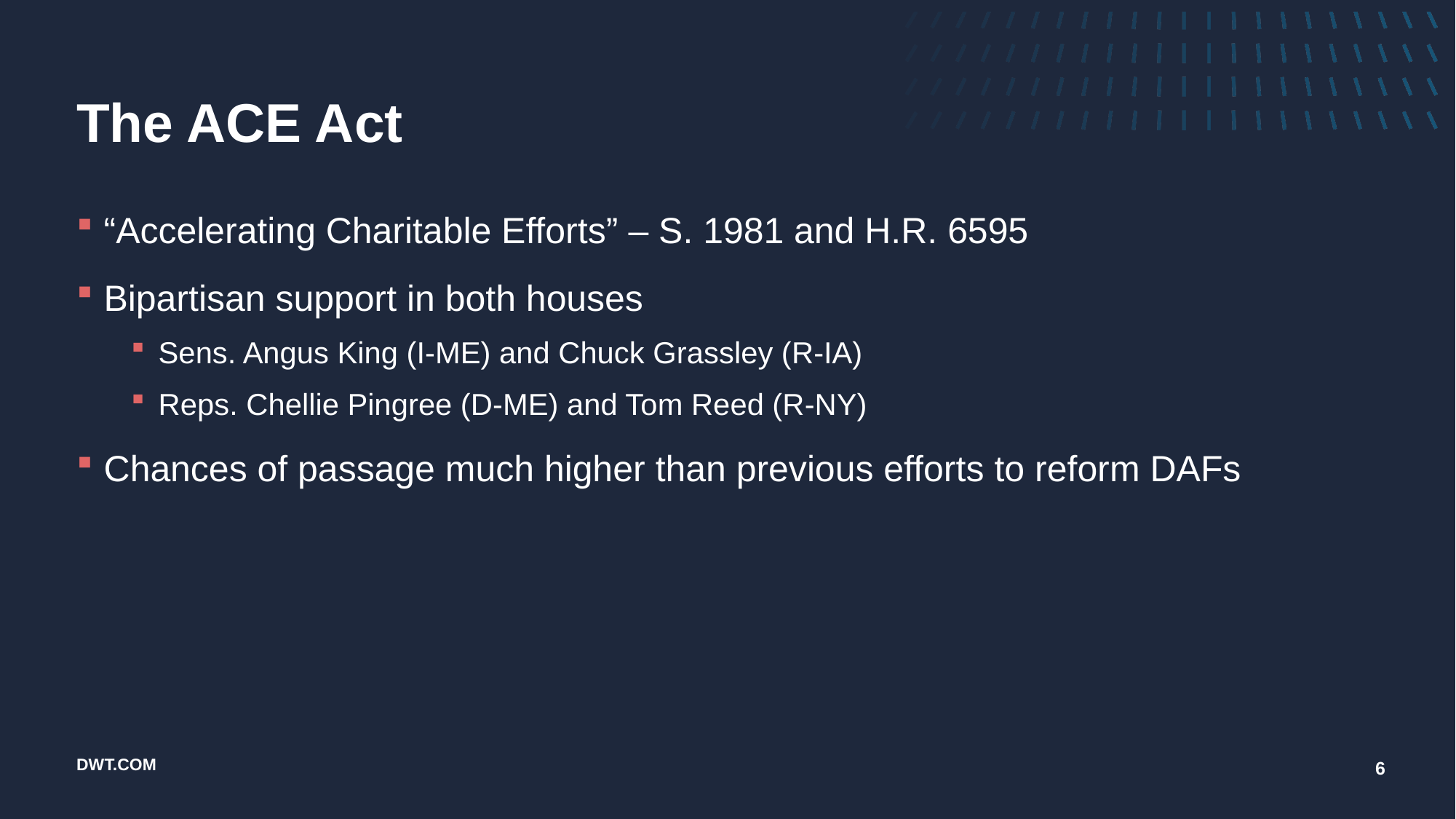

# The ACE Act
“Accelerating Charitable Efforts” – S. 1981 and H.R. 6595
Bipartisan support in both houses
Sens. Angus King (I-ME) and Chuck Grassley (R-IA)
Reps. Chellie Pingree (D-ME) and Tom Reed (R-NY)
Chances of passage much higher than previous efforts to reform DAFs